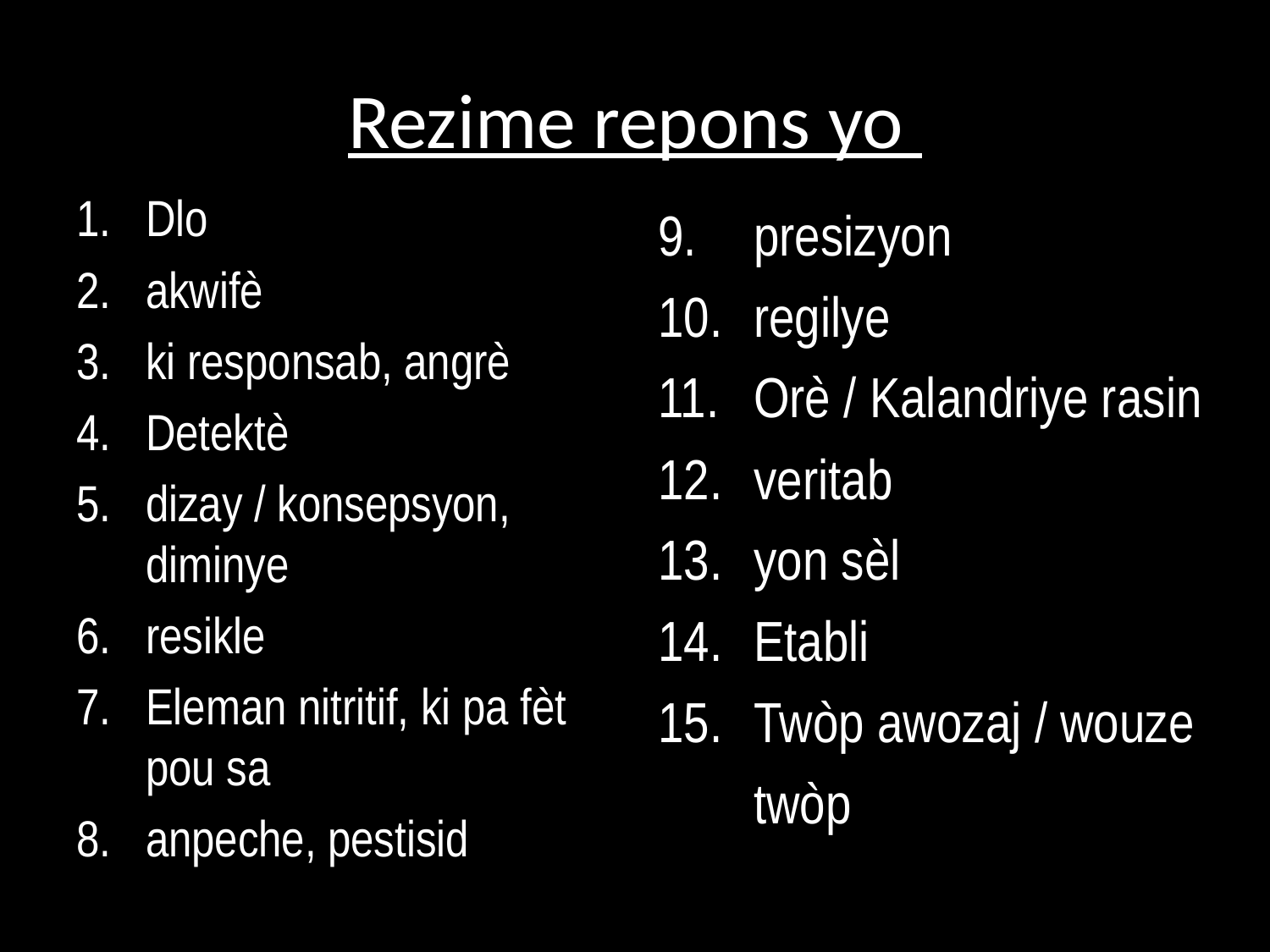

# Rezime repons yo
Dlo
akwifè
ki responsab, angrè
Detektè
dizay / konsepsyon,  diminye
resikle
Eleman nitritif, ki pa fèt pou sa
anpeche, pestisid

presizyon
regilye
Orè / Kalandriye rasin
veritab
yon sèl
Etabli
Twòp awozaj / wouze twòp